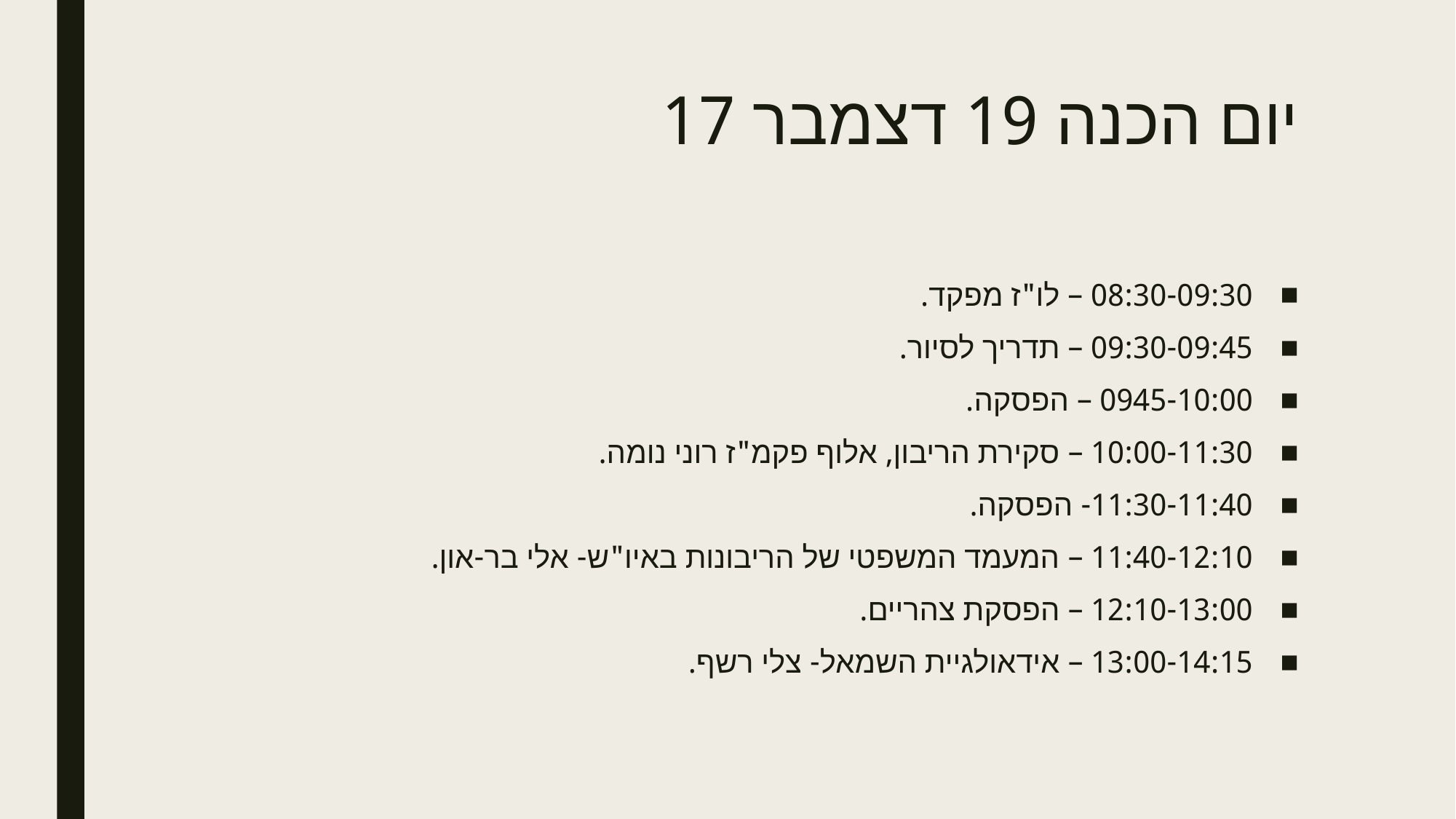

# יום הכנה 19 דצמבר 17
08:30-09:30 – לו"ז מפקד.
09:30-09:45 – תדריך לסיור.
0945-10:00 – הפסקה.
10:00-11:30 – סקירת הריבון, אלוף פקמ"ז רוני נומה.
11:30-11:40- הפסקה.
11:40-12:10 – המעמד המשפטי של הריבונות באיו"ש- אלי בר-און.
12:10-13:00 – הפסקת צהריים.
13:00-14:15 – אידאולגיית השמאל- צלי רשף.